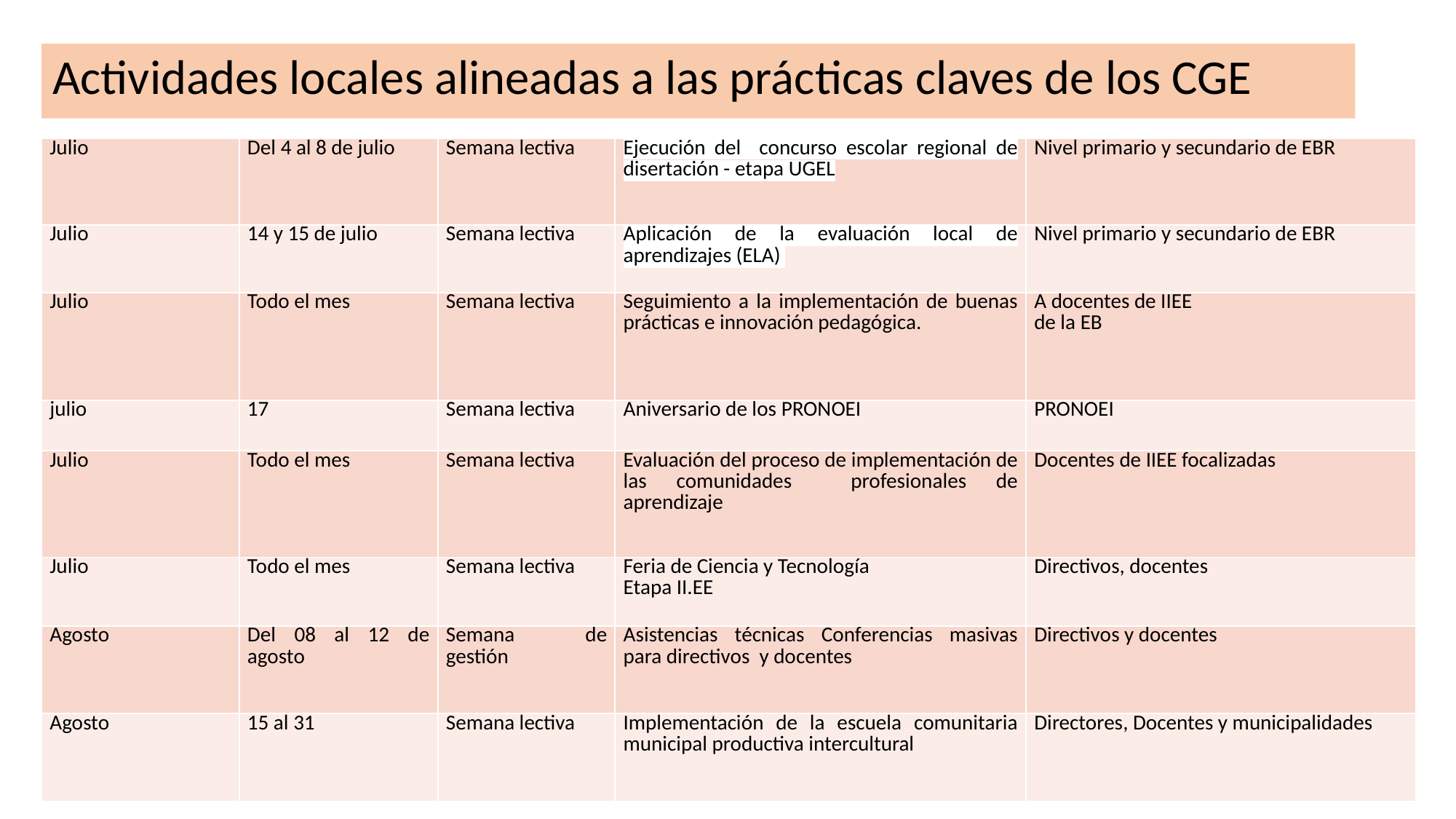

# Actividades locales alineadas a las prácticas claves de los CGE
| Julio | Del 4 al 8 de julio | Semana lectiva | Ejecución del concurso escolar regional de disertación - etapa UGEL | Nivel primario y secundario de EBR |
| --- | --- | --- | --- | --- |
| Julio | 14 y 15 de julio | Semana lectiva | Aplicación de la evaluación local de aprendizajes (ELA) | Nivel primario y secundario de EBR |
| Julio | Todo el mes | Semana lectiva | Seguimiento a la implementación de buenas prácticas e innovación pedagógica. | A docentes de IIEE de la EB |
| julio | 17 | Semana lectiva | Aniversario de los PRONOEI | PRONOEI |
| Julio | Todo el mes | Semana lectiva | Evaluación del proceso de implementación de las comunidades profesionales de aprendizaje | Docentes de IIEE focalizadas |
| Julio | Todo el mes | Semana lectiva | Feria de Ciencia y Tecnología Etapa II.EE | Directivos, docentes |
| Agosto | Del 08 al 12 de agosto | Semana de gestión | Asistencias técnicas Conferencias masivas para directivos y docentes | Directivos y docentes |
| Agosto | 15 al 31 | Semana lectiva | Implementación de la escuela comunitaria municipal productiva intercultural | Directores, Docentes y municipalidades |